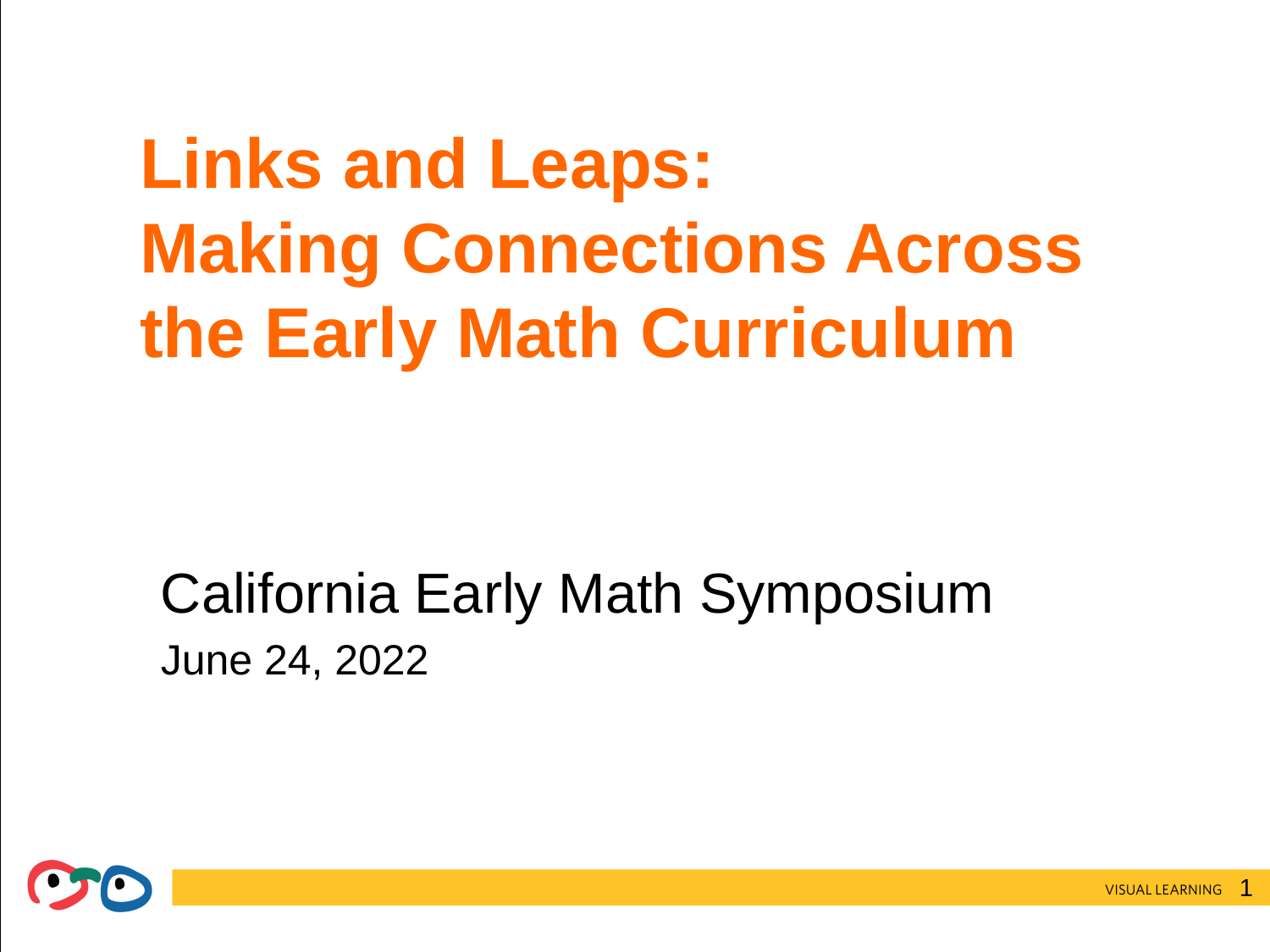

# Links and Leaps: Making Connections Across the Early Math Curriculum

California Early Math Symposium
June 24, 2022